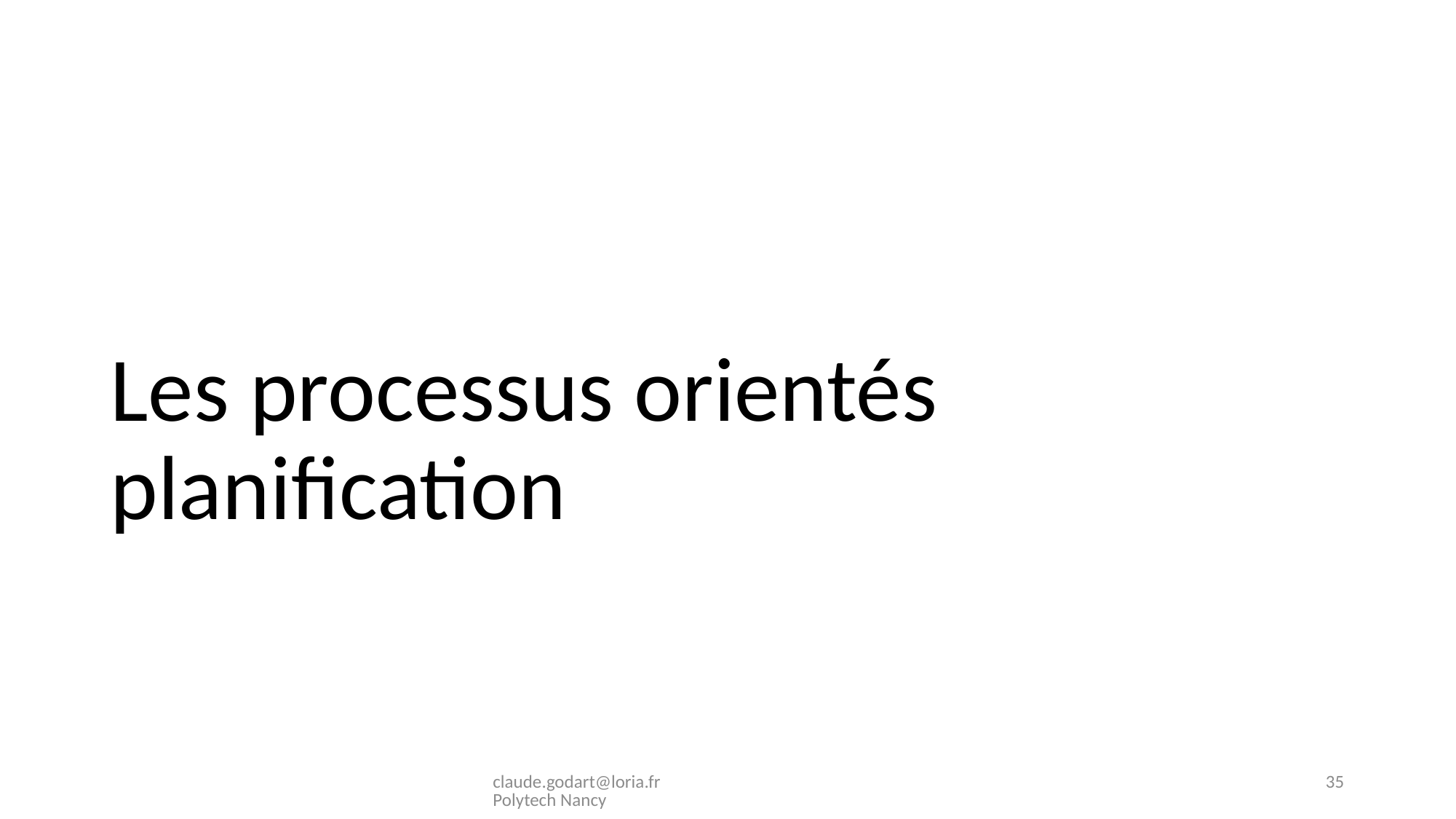

# Les processus orientés planification

claude.godart@loria.fr                                                                        Polytech Nancy
35